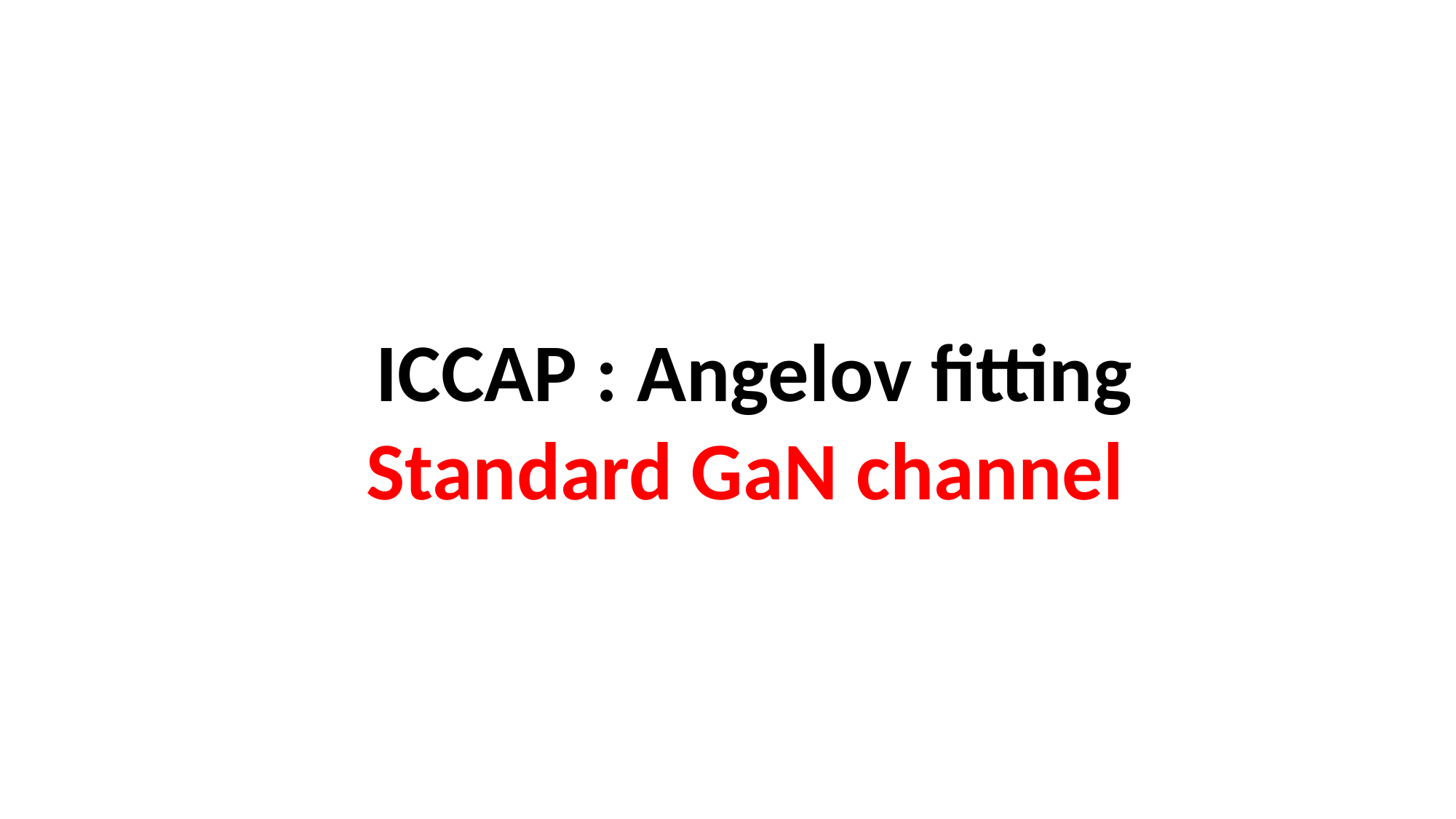

ICCAP : Angelov fitting
Standard GaN channel